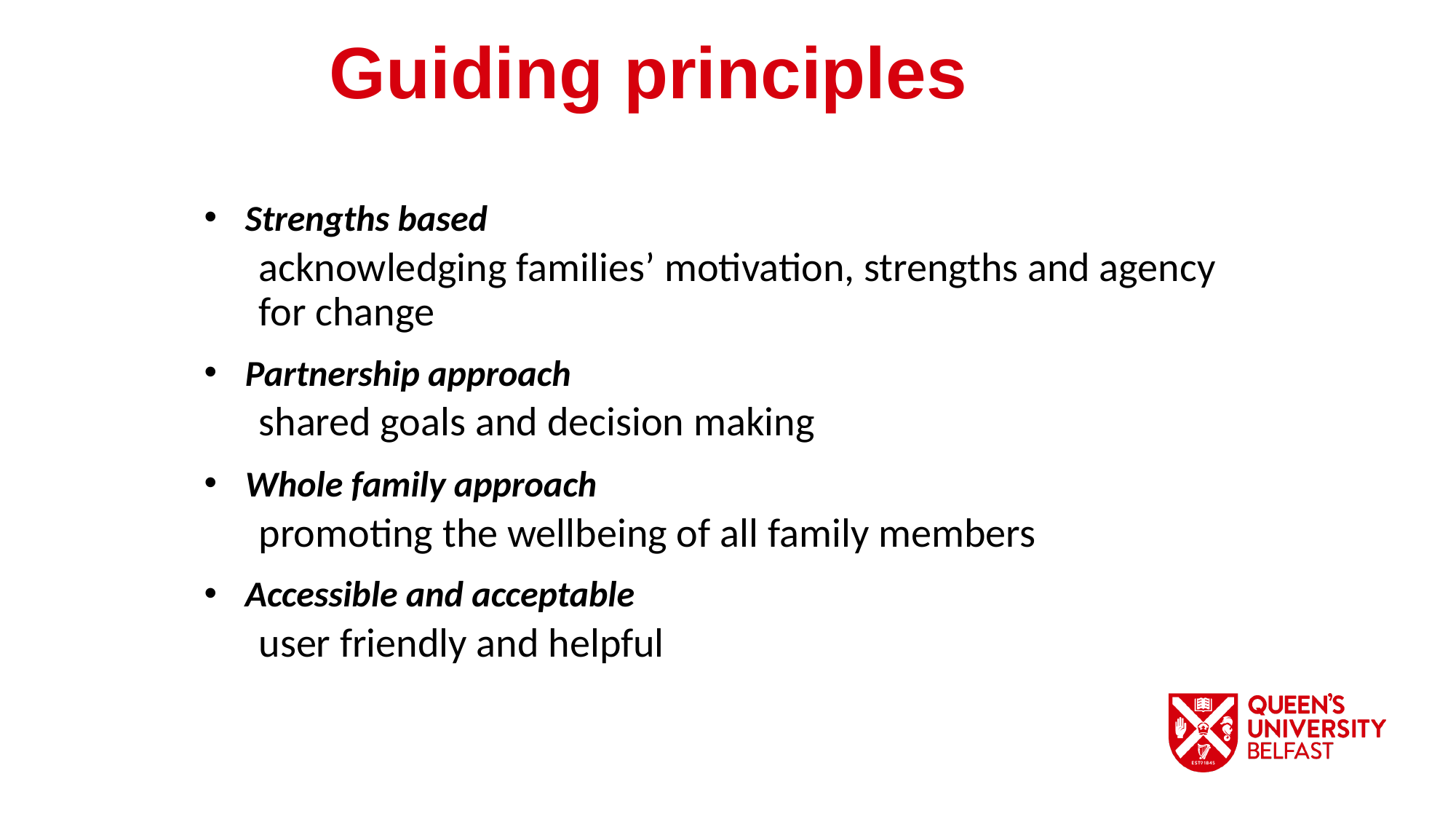

Guiding principles
Strengths based
acknowledging families’ motivation, strengths and agency for change
Partnership approach
shared goals and decision making
Whole family approach
promoting the wellbeing of all family members
Accessible and acceptable
user friendly and helpful